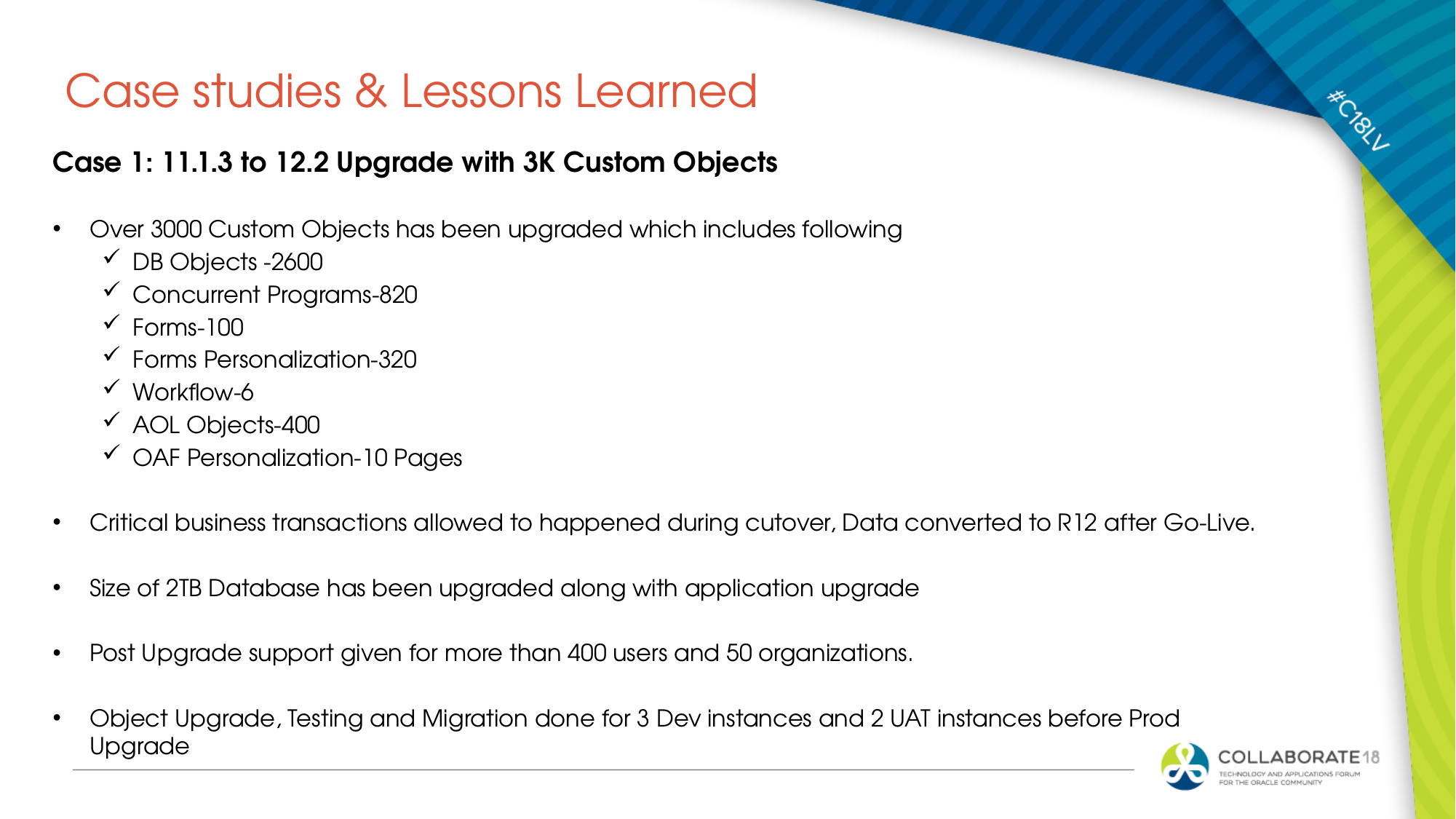

# Case studies & Lessons Learned

Case 1: 11.1.3 to 12.2 Upgrade with 3K Custom Objects

Over 3000 Custom Objects has been upgraded which includes following
DB Objects -2600
Concurrent Programs-820
Forms-100
Forms Personalization-320
Workflow-6
AOL Objects-400
OAF Personalization-10 Pages

Critical business transactions allowed to happened during cutover, Data converted to R12 after Go-Live.

Size of 2TB Database has been upgraded along with application upgrade

Post Upgrade support given for more than 400 users and 50 organizations.

Object Upgrade, Testing and Migration done for 3 Dev instances and 2 UAT instances before Prod Upgrade